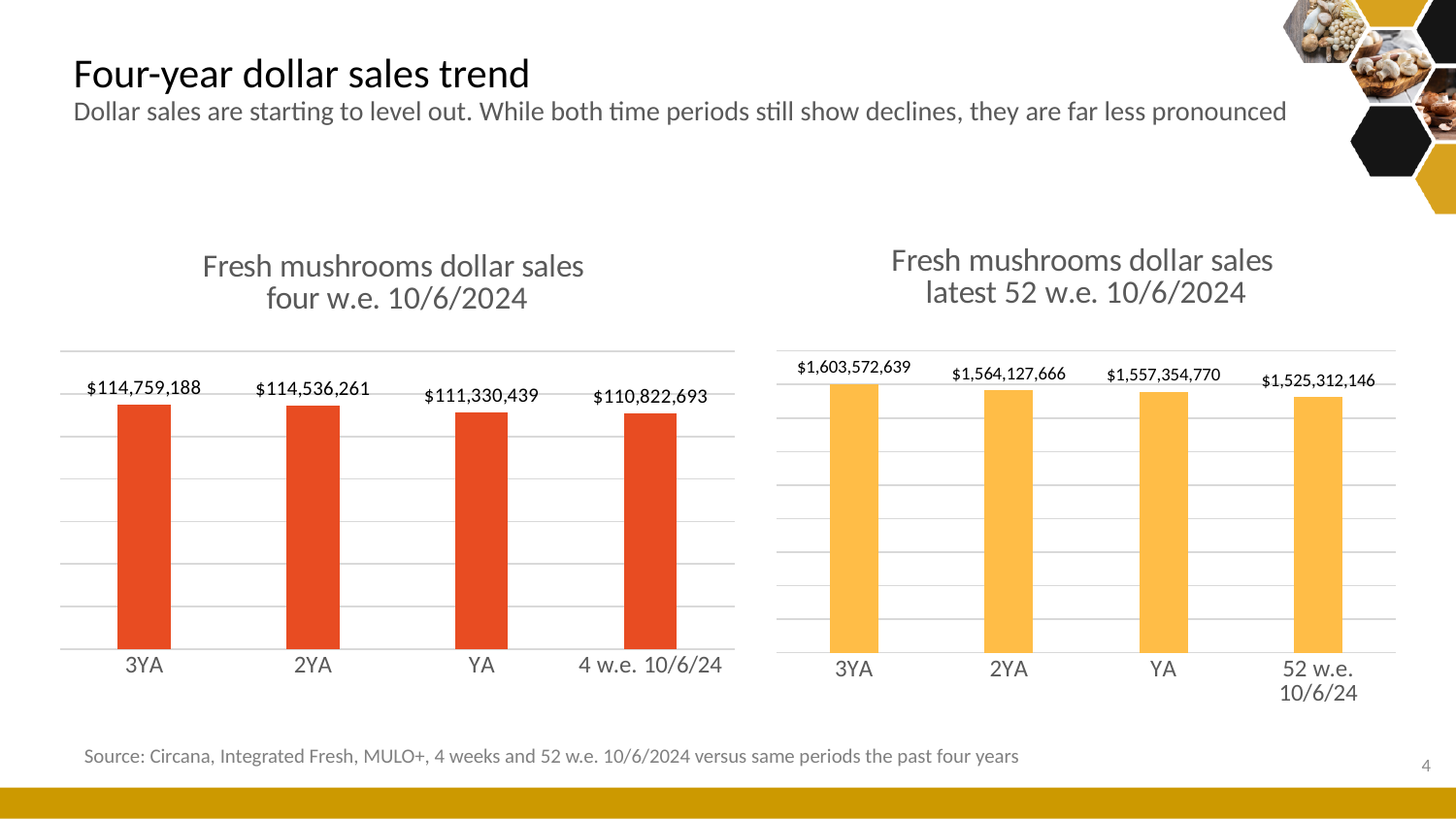

# Four-year dollar sales trend Dollar sales are starting to level out. While both time periods still show declines, they are far less pronounced

### Chart: Fresh mushrooms dollar sales four w.e. 10/6/2024

| Category | time |
|---|---|
| 3YA | 114759188.20680957 |
| 2YA | 114536260.77331237 |
| YA | 111330439.25226687 |
| 4 w.e. 10/6/24 | 110822692.60945708 |

### Chart: Fresh mushrooms dollar sales latest 52 w.e. 10/6/2024

| Category | 52 weeks |
|---|---|
| 3YA | 1603572638.7836697 |
| 2YA | 1564127666.0666294 |
| YA | 1557354770.2843854 |
| 52 w.e. 10/6/24 | 1525312145.7881277 |
Source: Circana, Integrated Fresh, MULO+, 4 weeks and 52 w.e. 10/6/2024 versus same periods the past four years
4